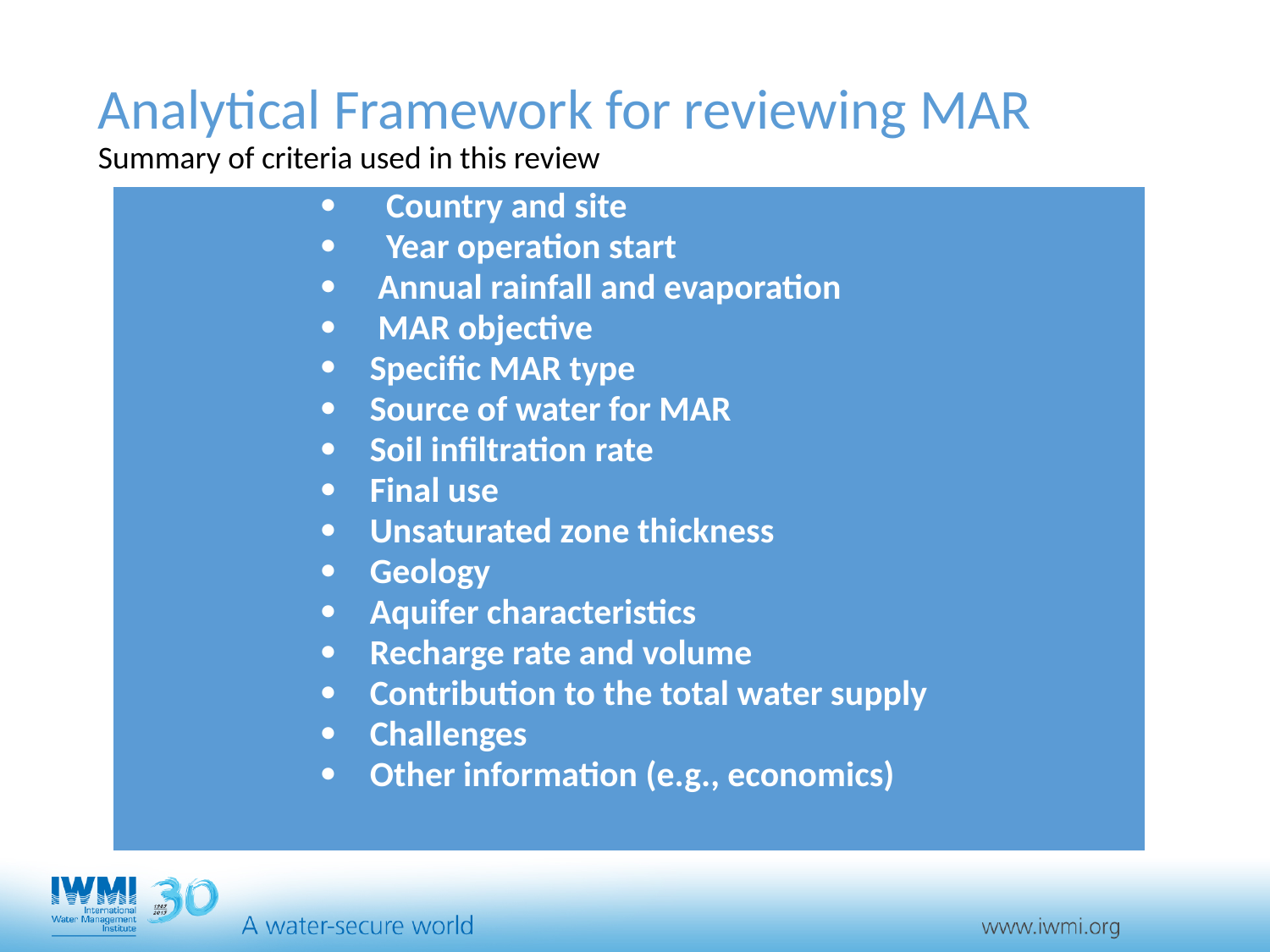

# Analytical Framework for reviewing MAR Summary of criteria used in this review
| Country and site Year operation start Annual rainfall and evaporation MAR objective Specific MAR type Source of water for MAR Soil infiltration rate Final use Unsaturated zone thickness Geology Aquifer characteristics Recharge rate and volume Contribution to the total water supply Challenges Other information (e.g., economics) |
| --- |